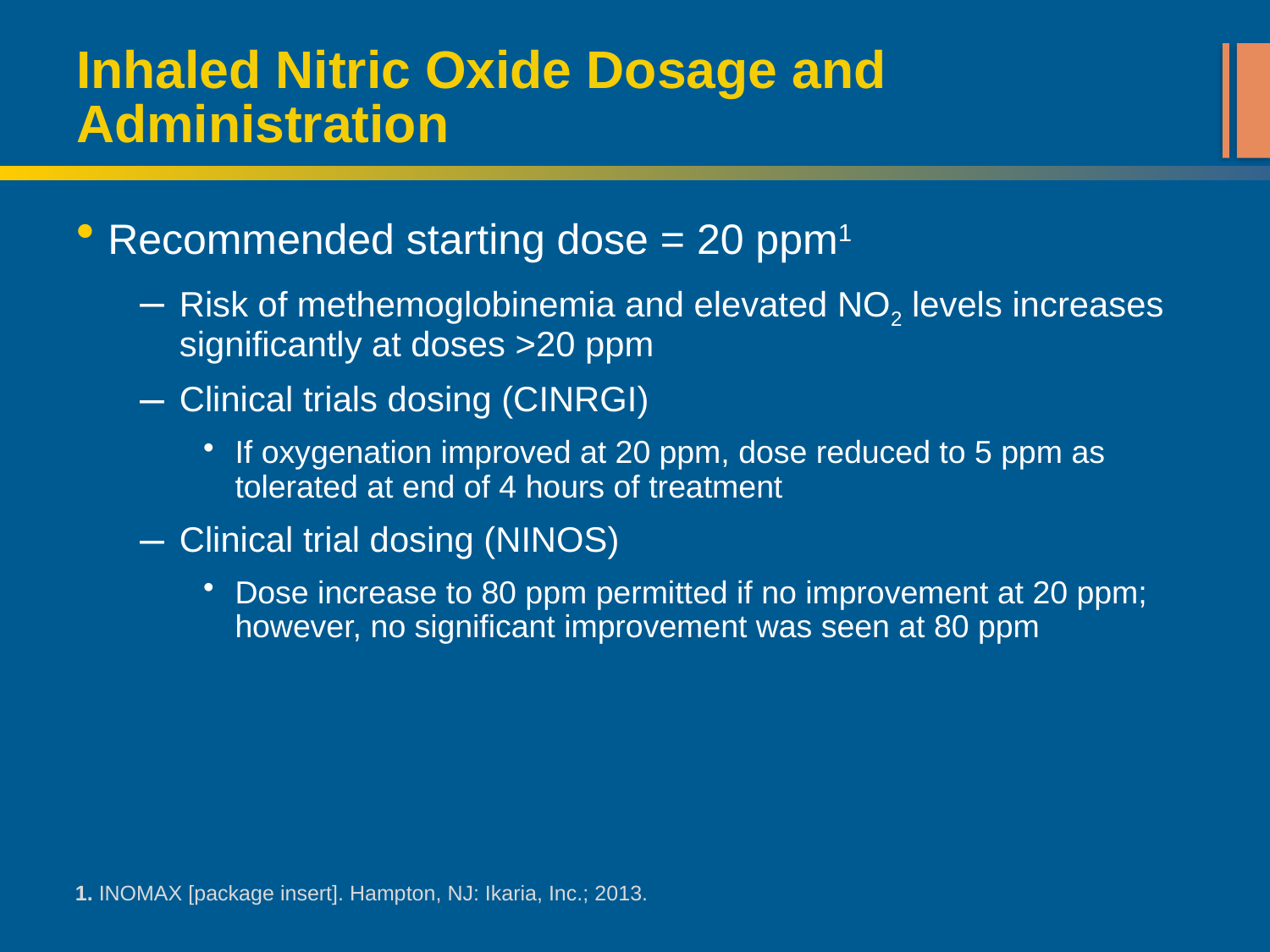

# Inhaled Nitric Oxide Dosage and Administration
Recommended starting dose = 20 ppm1
Risk of methemoglobinemia and elevated NO2 levels increases significantly at doses >20 ppm
Clinical trials dosing (CINRGI)
If oxygenation improved at 20 ppm, dose reduced to 5 ppm as tolerated at end of 4 hours of treatment
Clinical trial dosing (NINOS)
Dose increase to 80 ppm permitted if no improvement at 20 ppm; however, no significant improvement was seen at 80 ppm
1. INOMAX [package insert]. Hampton, NJ: Ikaria, Inc.; 2013.